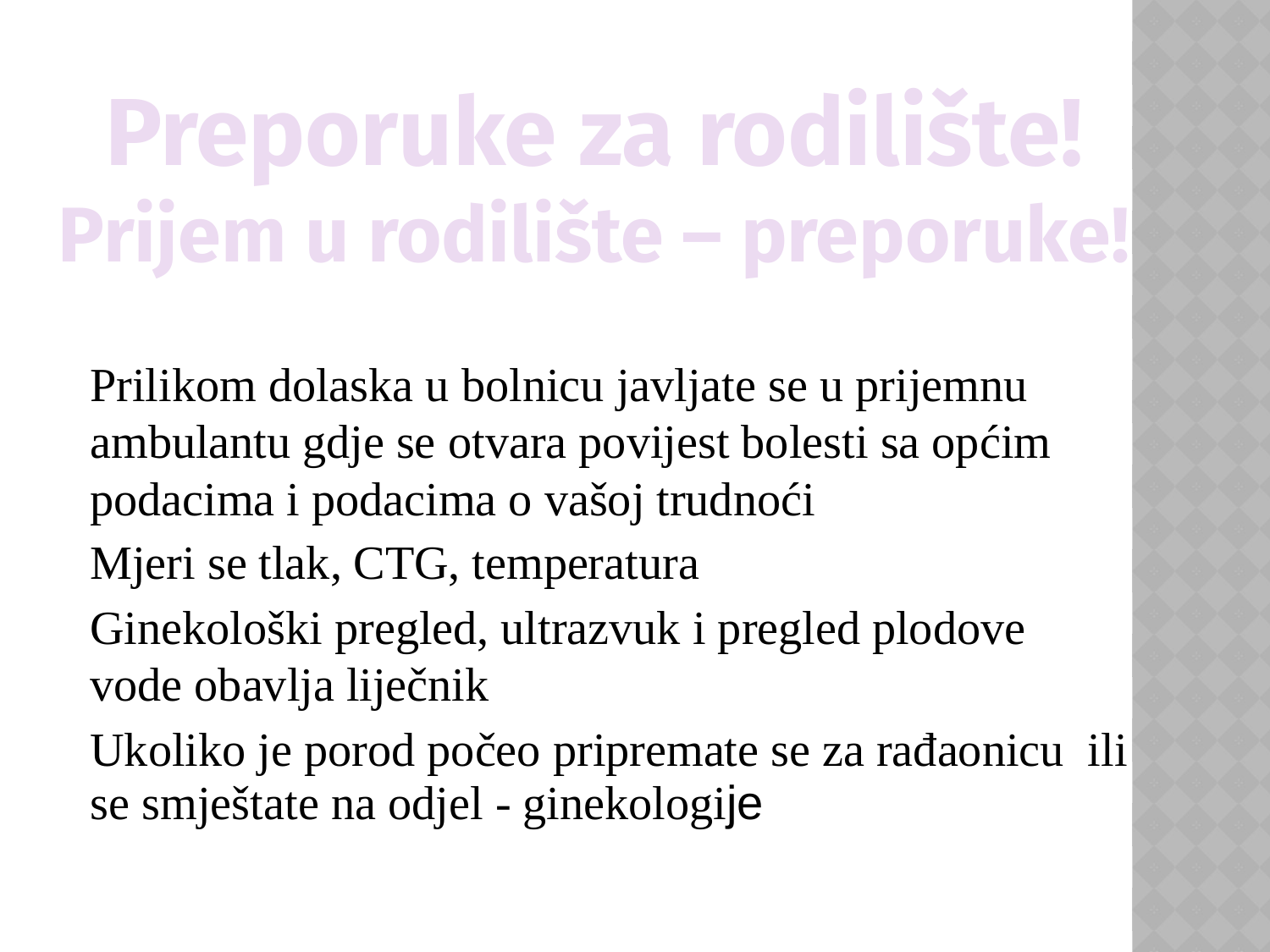

Preporuke za rodilište!
Prijem u rodilište – preporuke!

Prilikom dolaska u bolnicu javljate se u prijemnu  ambulantu gdje se otvara povijest bolesti sa općim  podacima i podacima o vašoj trudnoći
Mjeri se tlak, CTG, temperatura
Ginekološki pregled, ultrazvuk i pregled plodove  vode obavlja liječnik
Ukoliko je porod počeo pripremate se za rađaonicu  ili se smještate na odjel - ginekologije